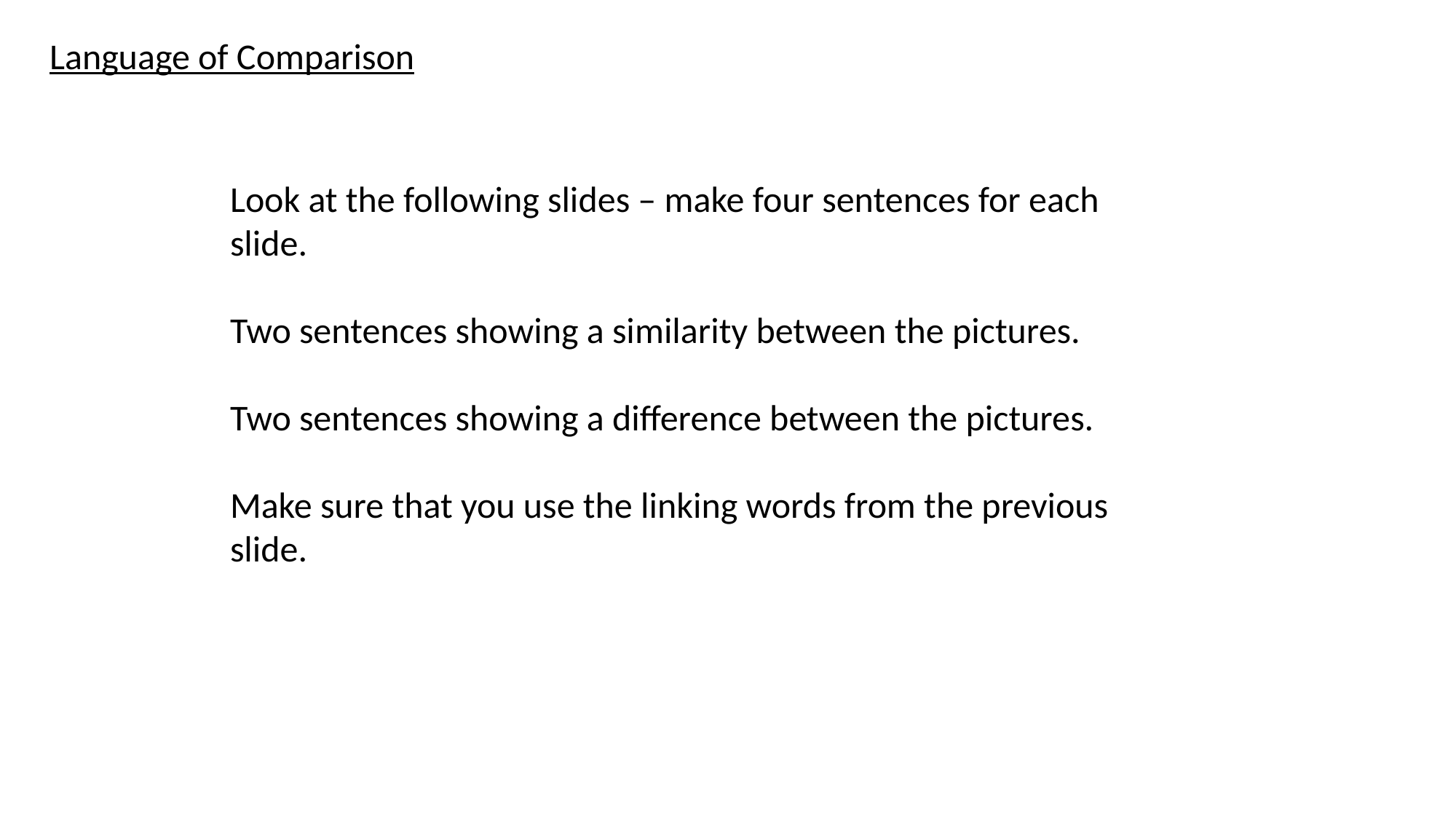

Language of Comparison
Look at the following slides – make four sentences for each slide.

Two sentences showing a similarity between the pictures.

Two sentences showing a difference between the pictures.

Make sure that you use the linking words from the previous slide.